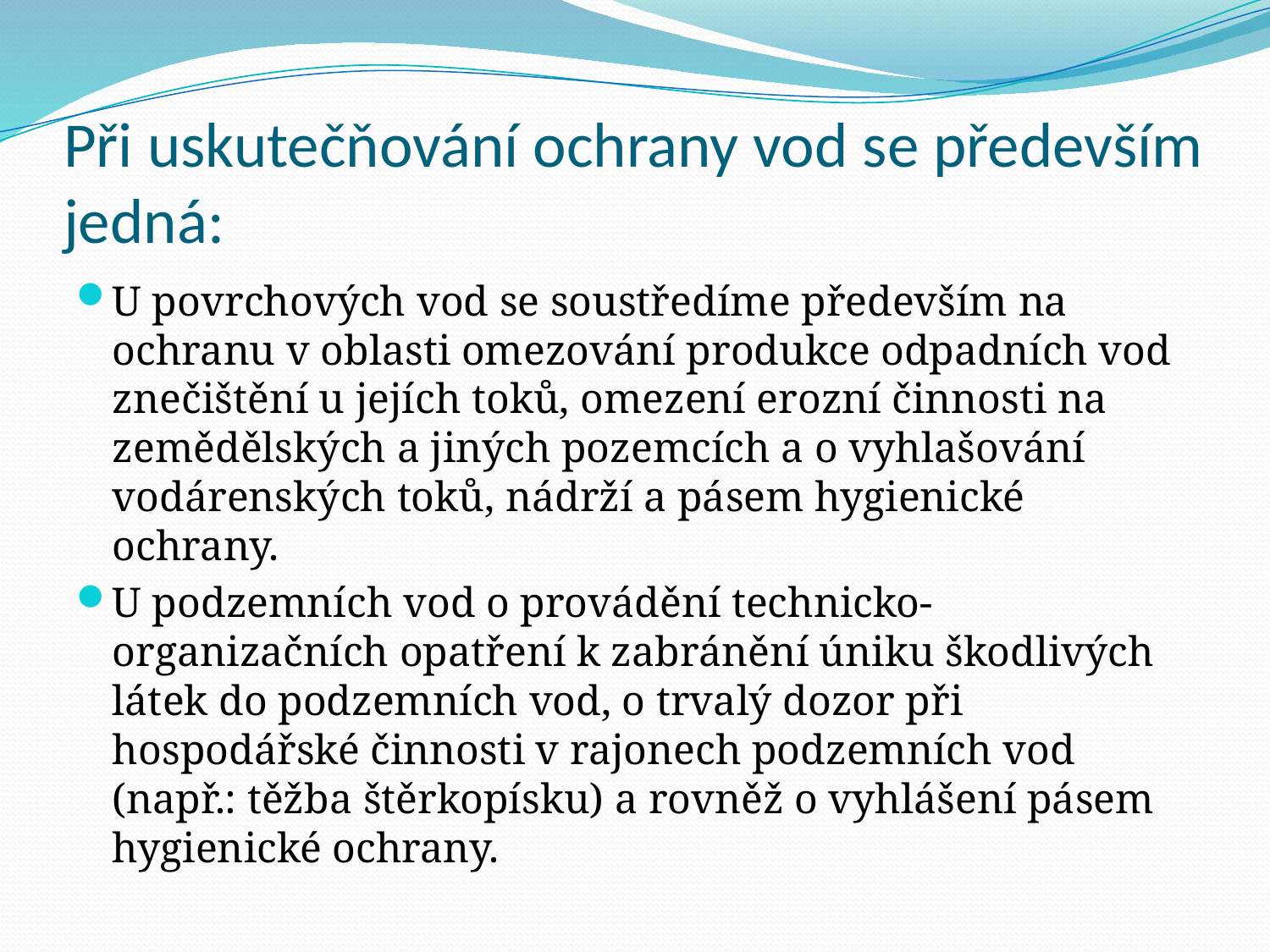

# Při uskutečňování ochrany vod se především jedná:
U povrchových vod se soustředíme především na ochranu v oblasti omezování produkce odpadních vod znečištění u jejích toků, omezení erozní činnosti na zemědělských a jiných pozemcích a o vyhlašování vodárenských toků, nádrží a pásem hygienické ochrany.
U podzemních vod o provádění technicko-organizačních opatření k zabránění úniku škodlivých látek do podzemních vod, o trvalý dozor při hospodářské činnosti v rajonech podzemních vod (např.: těžba štěrkopísku) a rovněž o vyhlášení pásem hygienické ochrany.